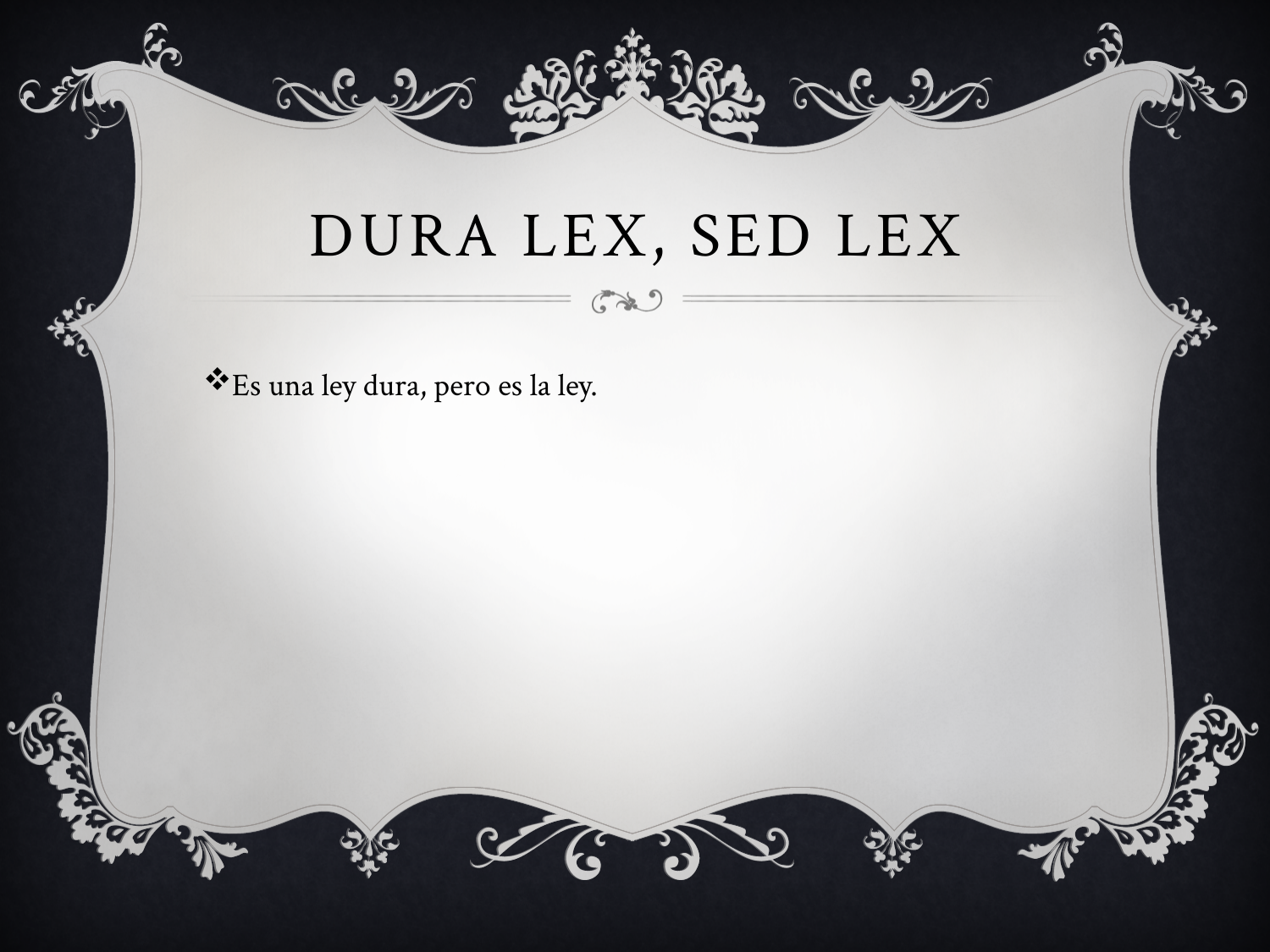

# Dura lex, sed lex
Es una ley dura, pero es la ley.